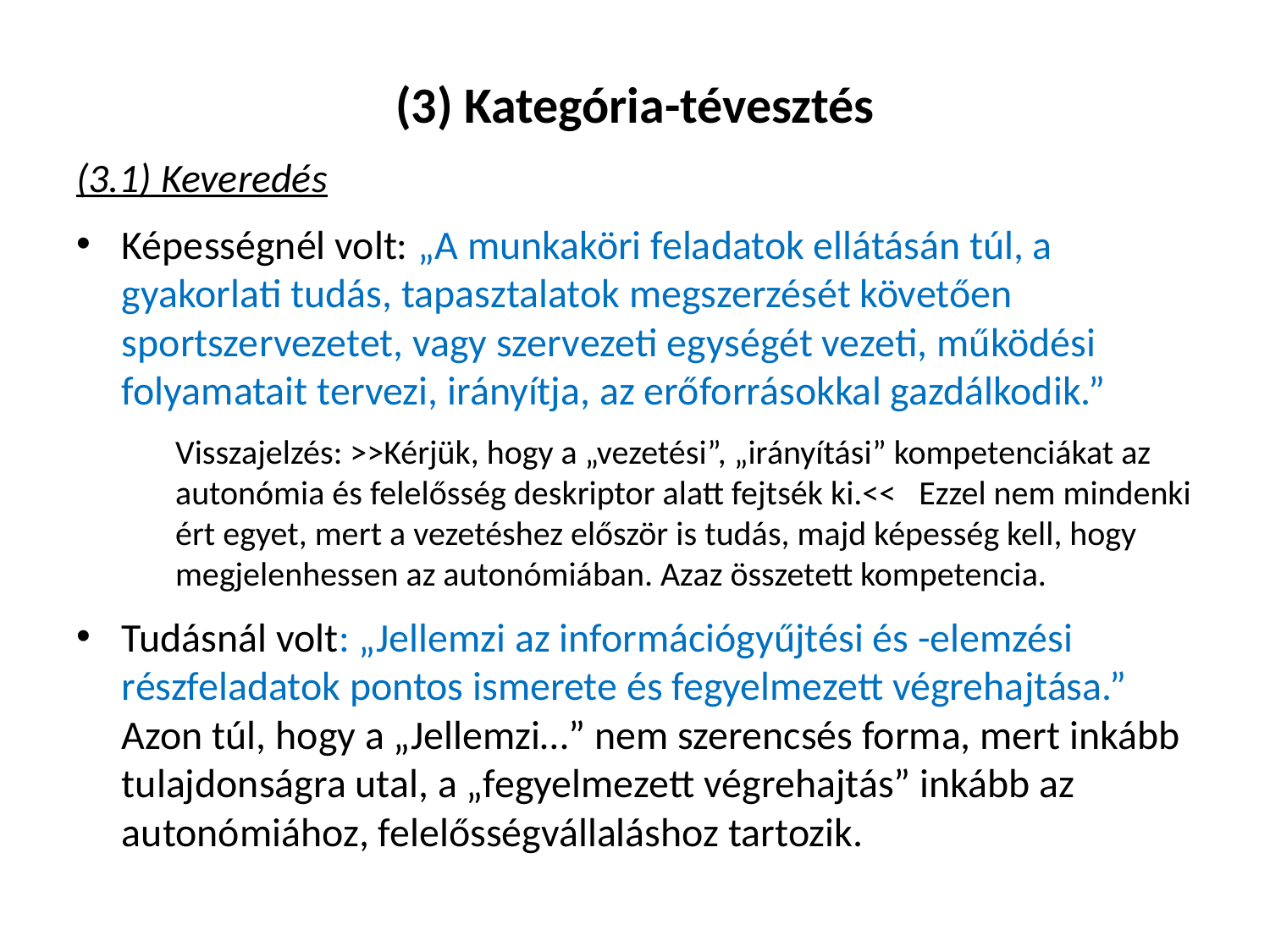

(3) Kategória-tévesztés
(3.1) Keveredés
Képességnél volt: „A munkaköri feladatok ellátásán túl, a gyakorlati tudás, tapasztalatok megszerzését követően sportszervezetet, vagy szervezeti egységét vezeti, működési folyamatait tervezi, irányítja, az erőforrásokkal gazdálkodik.”
	Visszajelzés: >>Kérjük, hogy a „vezetési”, „irányítási” kompetenciákat az autonómia és felelősség deskriptor alatt fejtsék ki.<<   Ezzel nem mindenki ért egyet, mert a vezetéshez először is tudás, majd képesség kell, hogy megjelenhessen az autonómiában. Azaz összetett kompetencia.
Tudásnál volt: „Jellemzi az információgyűjtési és -elemzési részfeladatok pontos ismerete és fegyelmezett végrehajtása.” Azon túl, hogy a „Jellemzi…” nem szerencsés forma, mert inkább tulajdonságra utal, a „fegyelmezett végrehajtás” inkább az autonómiához, felelősségvállaláshoz tartozik.